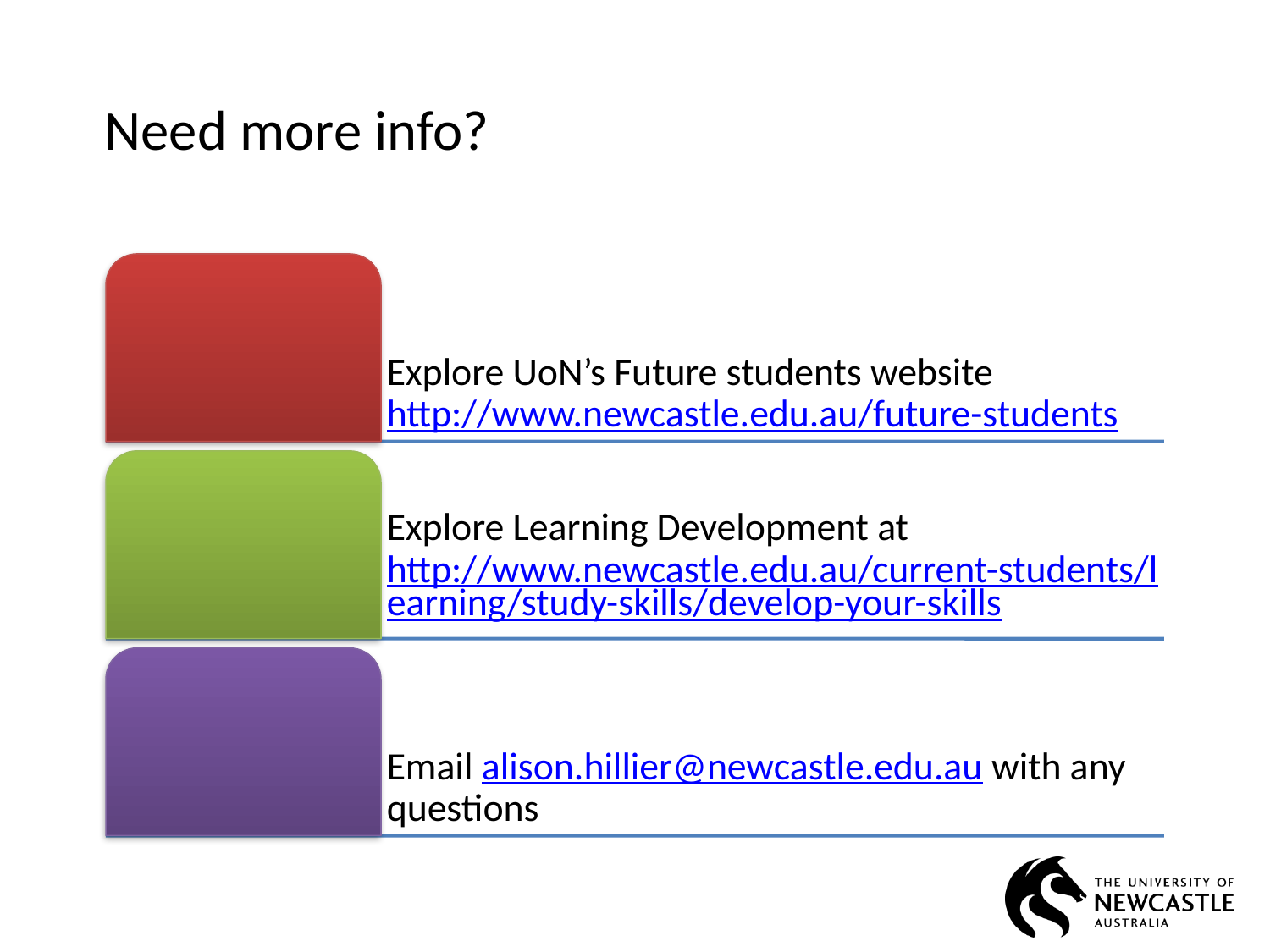

# Need more info?
Explore UoN’s Future students website http://www.newcastle.edu.au/future-students

Explore Learning Development at http://www.newcastle.edu.au/current-students/learning/study-skills/develop-your-skills

Email alison.hillier@newcastle.edu.au with any questions